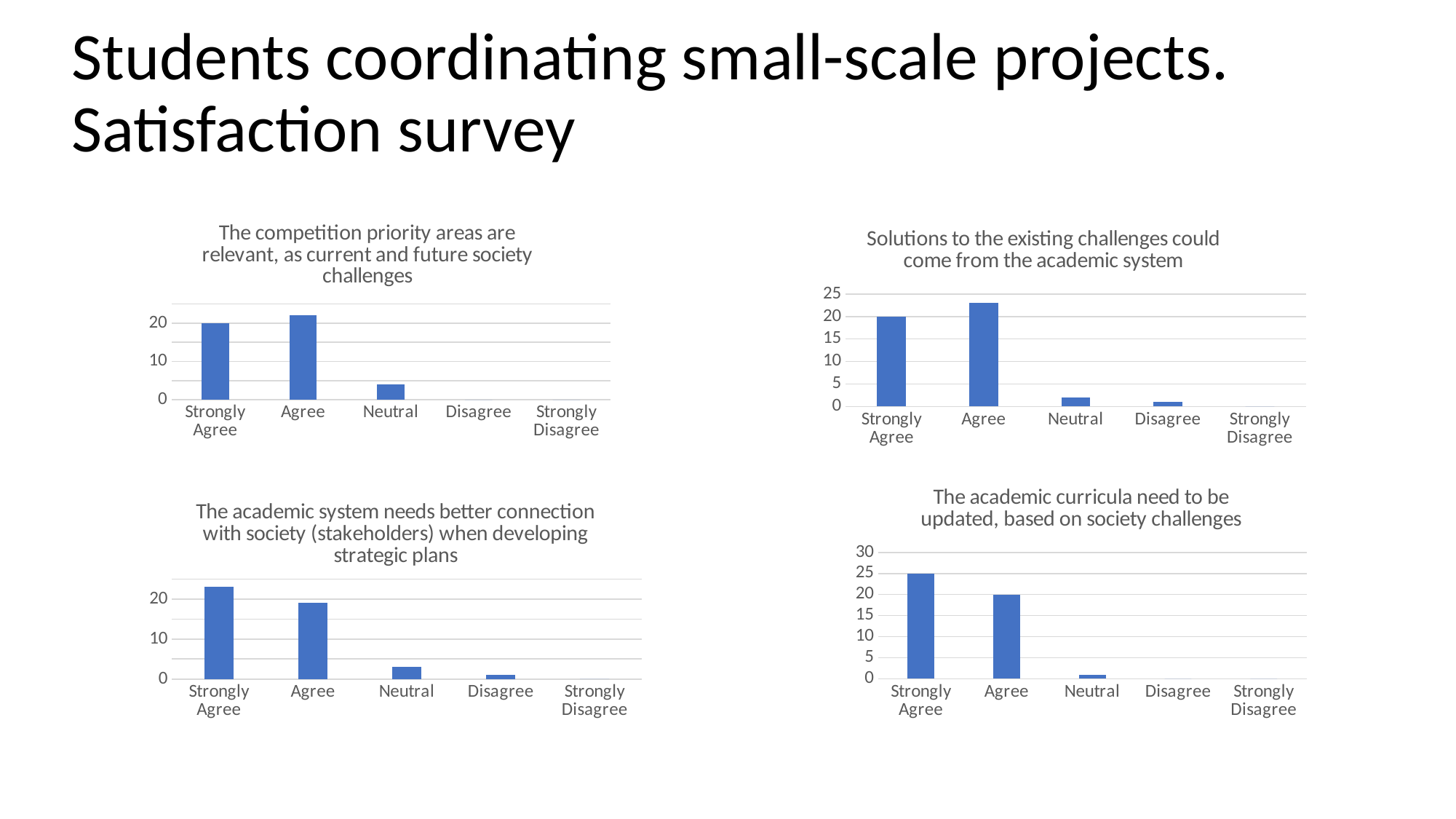

# Students coordinating small-scale projects. Satisfaction survey

### Chart: The competition priority areas are relevant, as current and future society challenges

| Category | The competition priority areas are relevant, as current and future society challenges. |
|---|---|
| Strongly Agree | 20.0 |
| Agree | 22.0 |
| Neutral | 4.0 |
| Disagree | 0.0 |
| Strongly Disagree | 0.0 |

### Chart: Solutions to the existing challenges could come from the academic system

| Category | Solutions to the existing challenges could come from the academic system.  |
|---|---|
| Strongly Agree | 20.0 |
| Agree | 23.0 |
| Neutral | 2.0 |
| Disagree | 1.0 |
| Strongly Disagree | 0.0 |

### Chart: The academic curricula need to be updated, based on society challenges

| Category | The academic curricula need to be updated, based on society challenges. |
|---|---|
| Strongly Agree | 25.0 |
| Agree | 20.0 |
| Neutral | 1.0 |
| Disagree | 0.0 |
| Strongly Disagree | 0.0 |

### Chart: The academic system needs better connection with society (stakeholders) when developing strategic plans

| Category | The academic system needs better connection with society (stakeholders) when developing strategic plans. |
|---|---|
| Strongly Agree | 23.0 |
| Agree | 19.0 |
| Neutral | 3.0 |
| Disagree | 1.0 |
| Strongly Disagree | 0.0 |